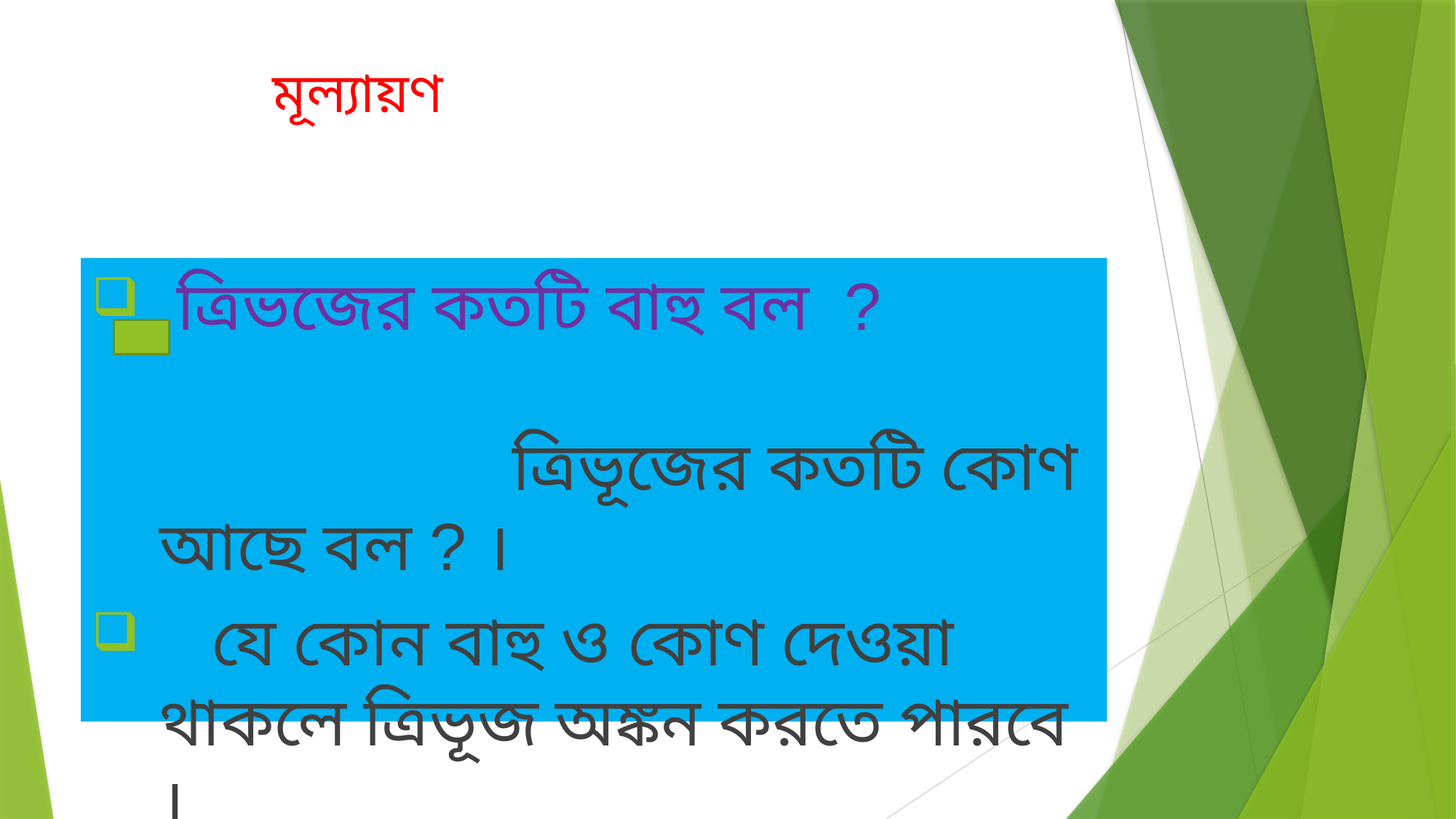

# মূল্যায়ণ
 ত্রিভজের কতটি বাহু বল  ?                                                                                  ত্রিভূজের কতটি কোণ আছে বল ? ।
   যে কোন বাহু ও কোণ দেওয়া থাকলে ত্রিভূজ অঙ্কন করতে পারবে ।